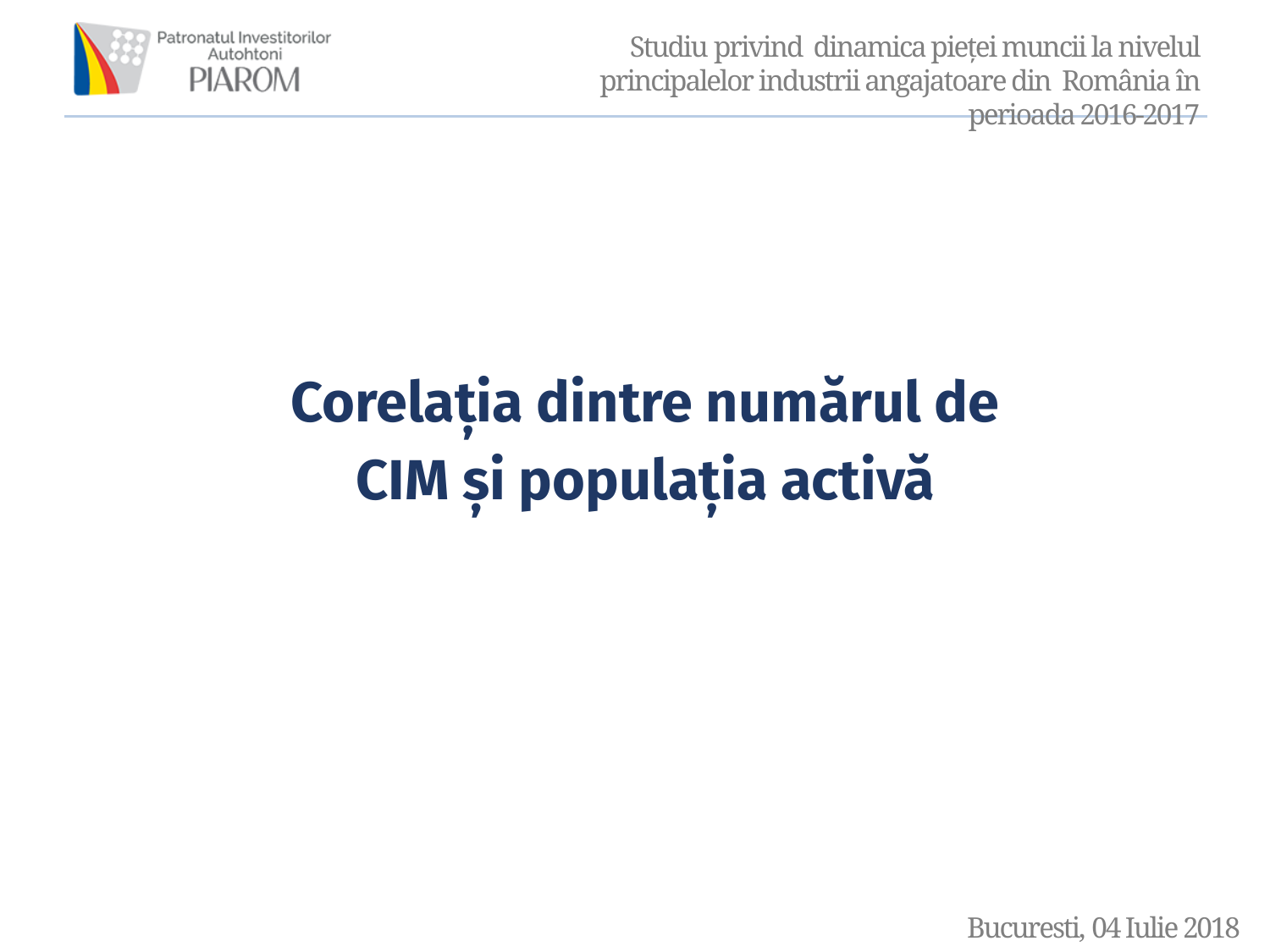

Corelația dintre numărul de CIM și populația activă